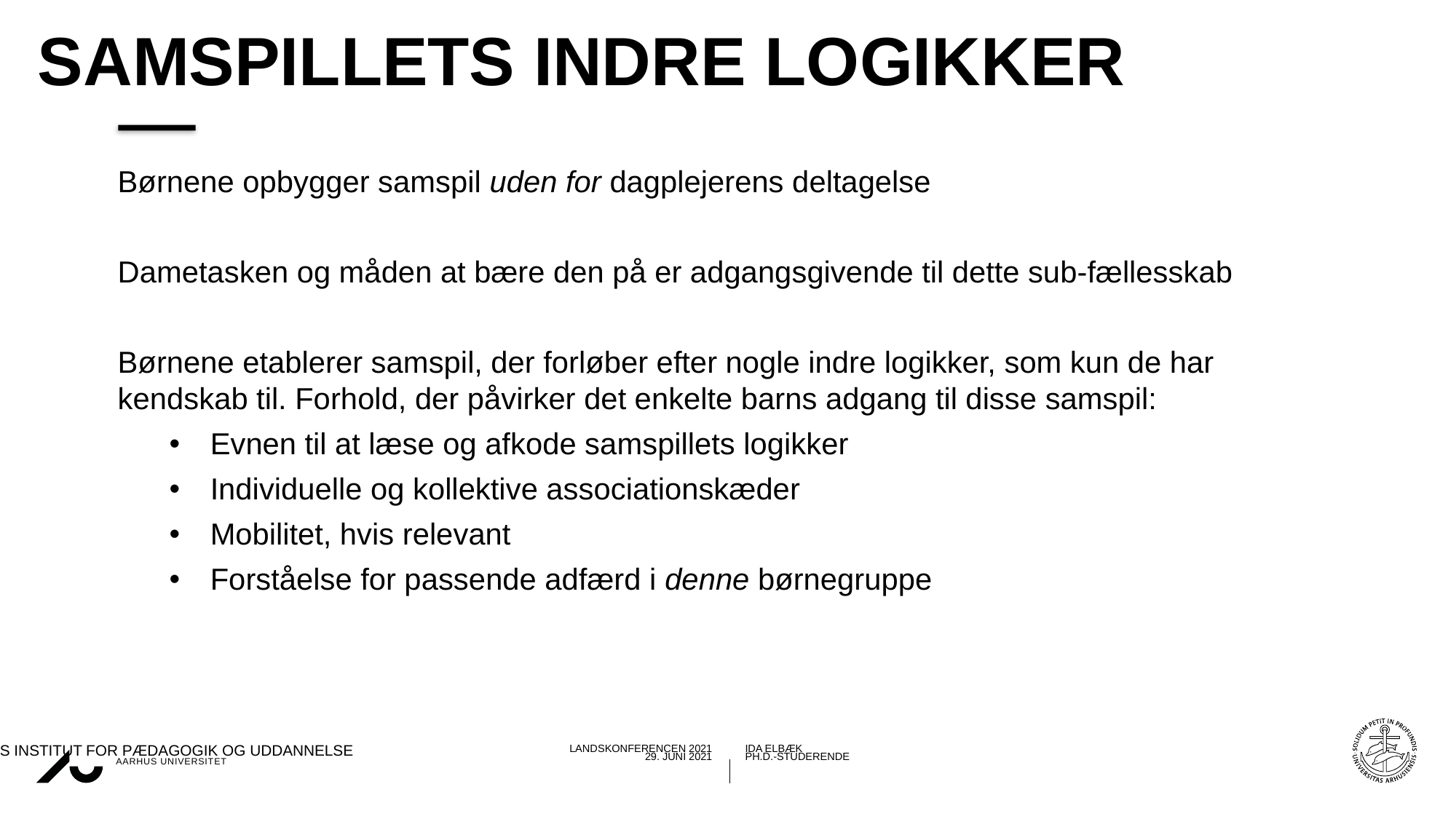

# Samspillets indre logikker
Børnene opbygger samspil uden for dagplejerens deltagelse

Dametasken og måden at bære den på er adgangsgivende til dette sub-fællesskab

Børnene etablerer samspil, der forløber efter nogle indre logikker, som kun de har kendskab til. Forhold, der påvirker det enkelte barns adgang til disse samspil:
Evnen til at læse og afkode samspillets logikker
Individuelle og kollektive associationskæder
Mobilitet, hvis relevant
Forståelse for passende adfærd i denne børnegruppe
19-08-202129-06-2021